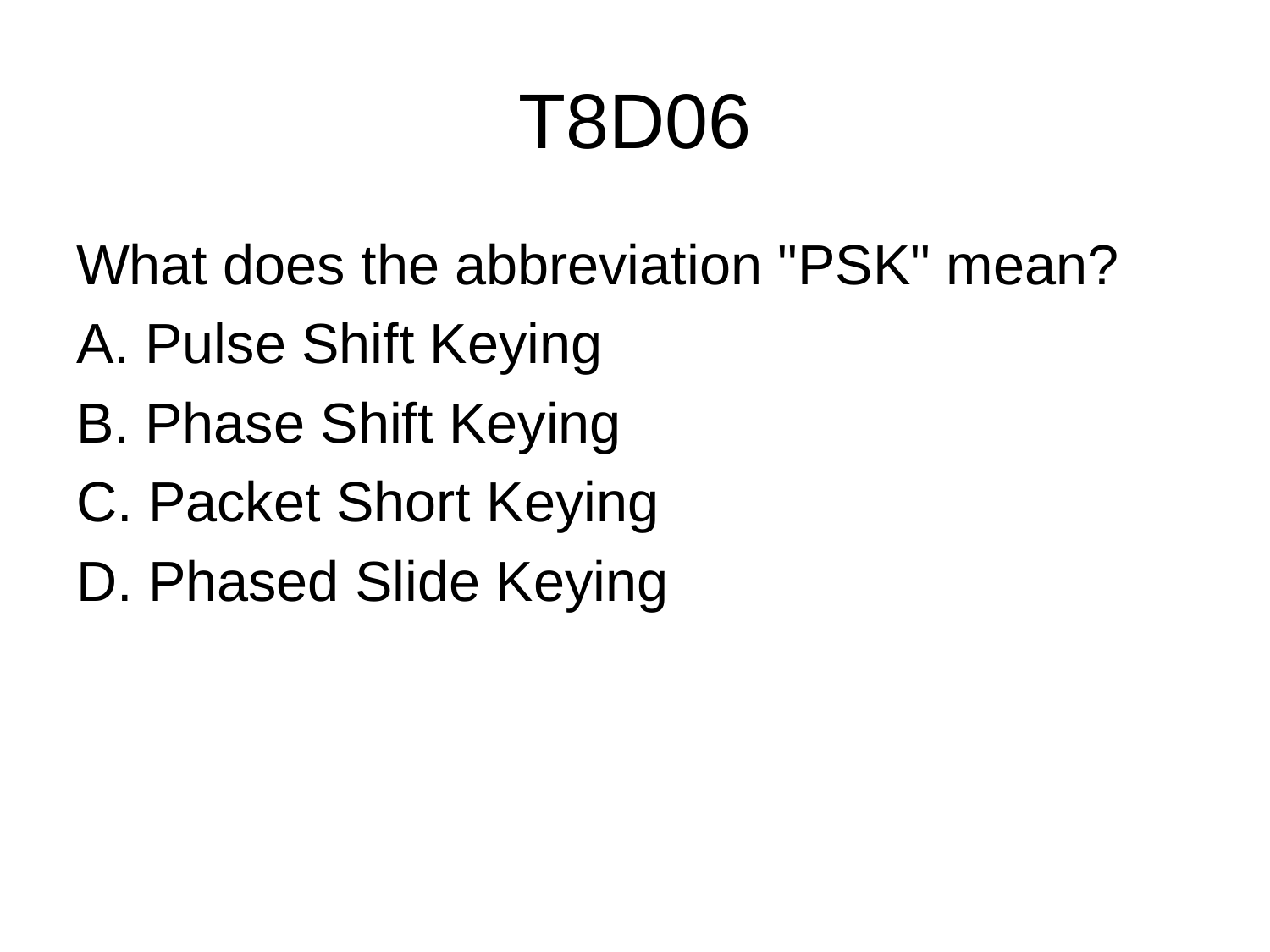

# T8D06
What does the abbreviation "PSK" mean?
A. Pulse Shift Keying
B. Phase Shift Keying
C. Packet Short Keying
D. Phased Slide Keying